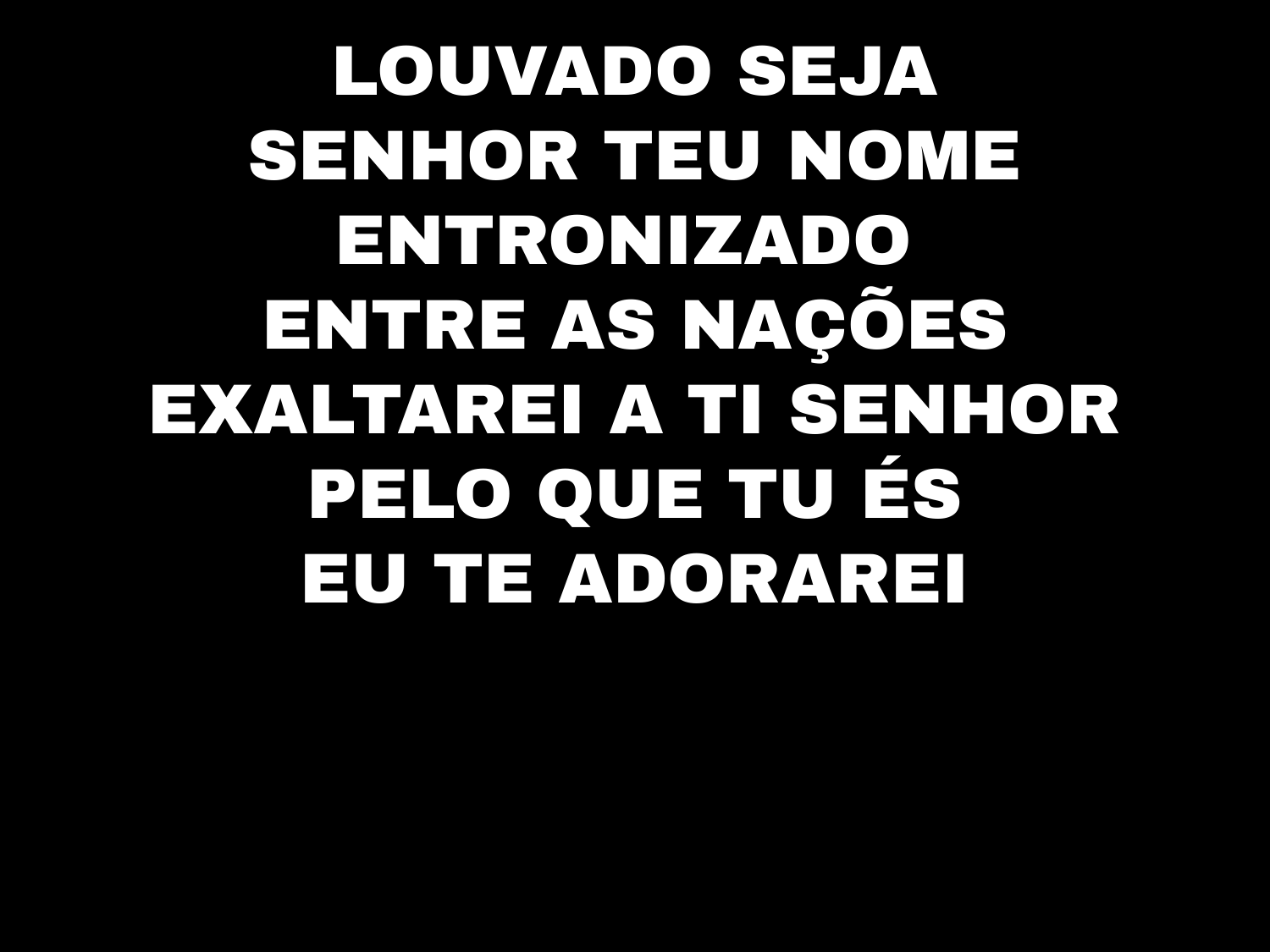

# LOUVADO SEJA SENHOR TEU NOME ENTRONIZADO ENTRE AS NAÇÕES EXALTAREI A TI SENHOR PELO QUE TU ÉS EU TE ADORAREI